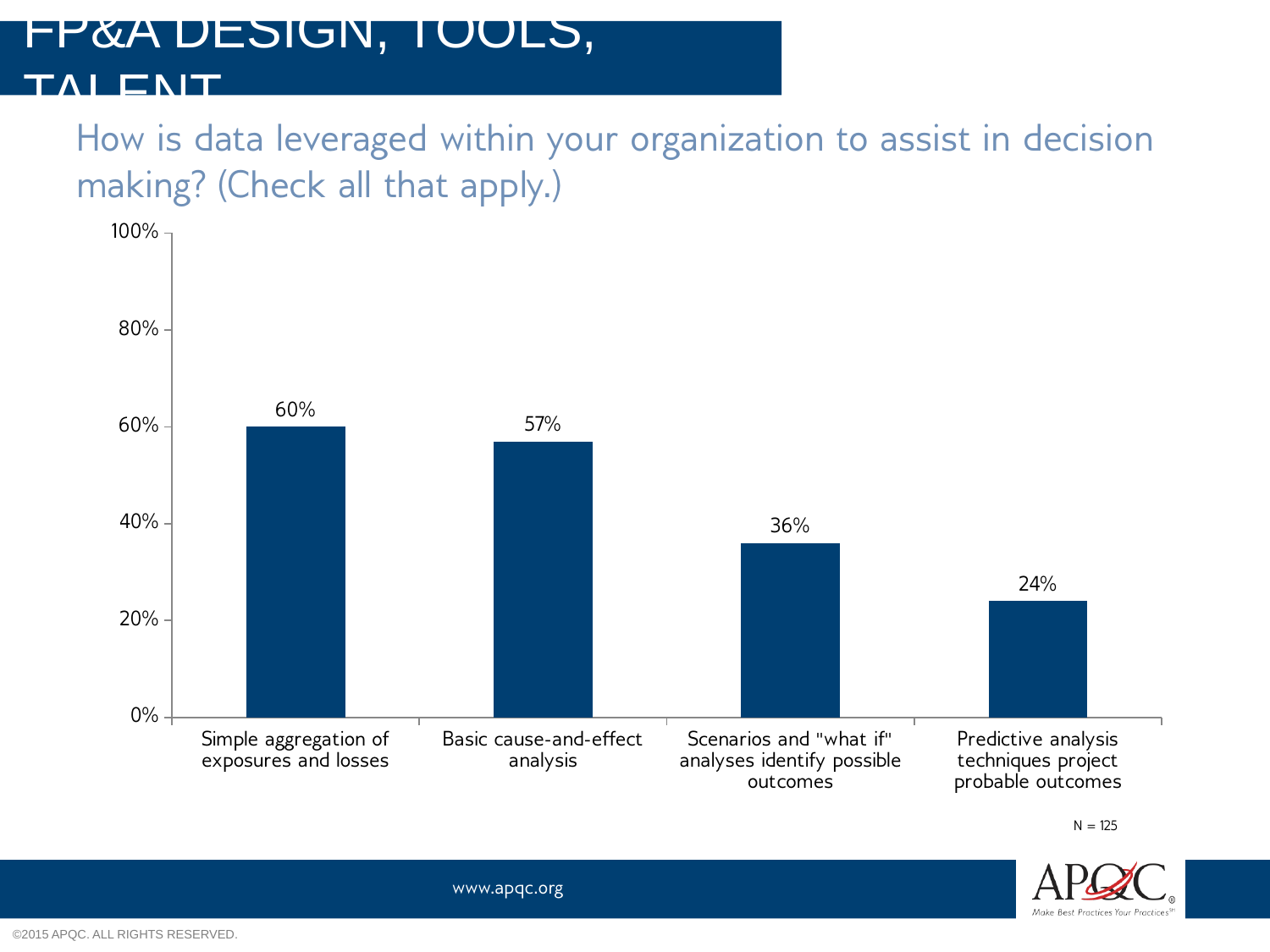

# FP&A design, tools, talent
How is data leveraged within your organization to assist in decision making? (Check all that apply.)

### Chart

| Category |  |
|---|---|
| Simple aggregation of exposures and losses | 0.6 |
| Basic cause-and-effect analysis | 0.57 |
| Scenarios and "what if" analyses identify possible outcomes | 0.36 |
| Predictive analysis techniques project probable outcomes | 0.24 |